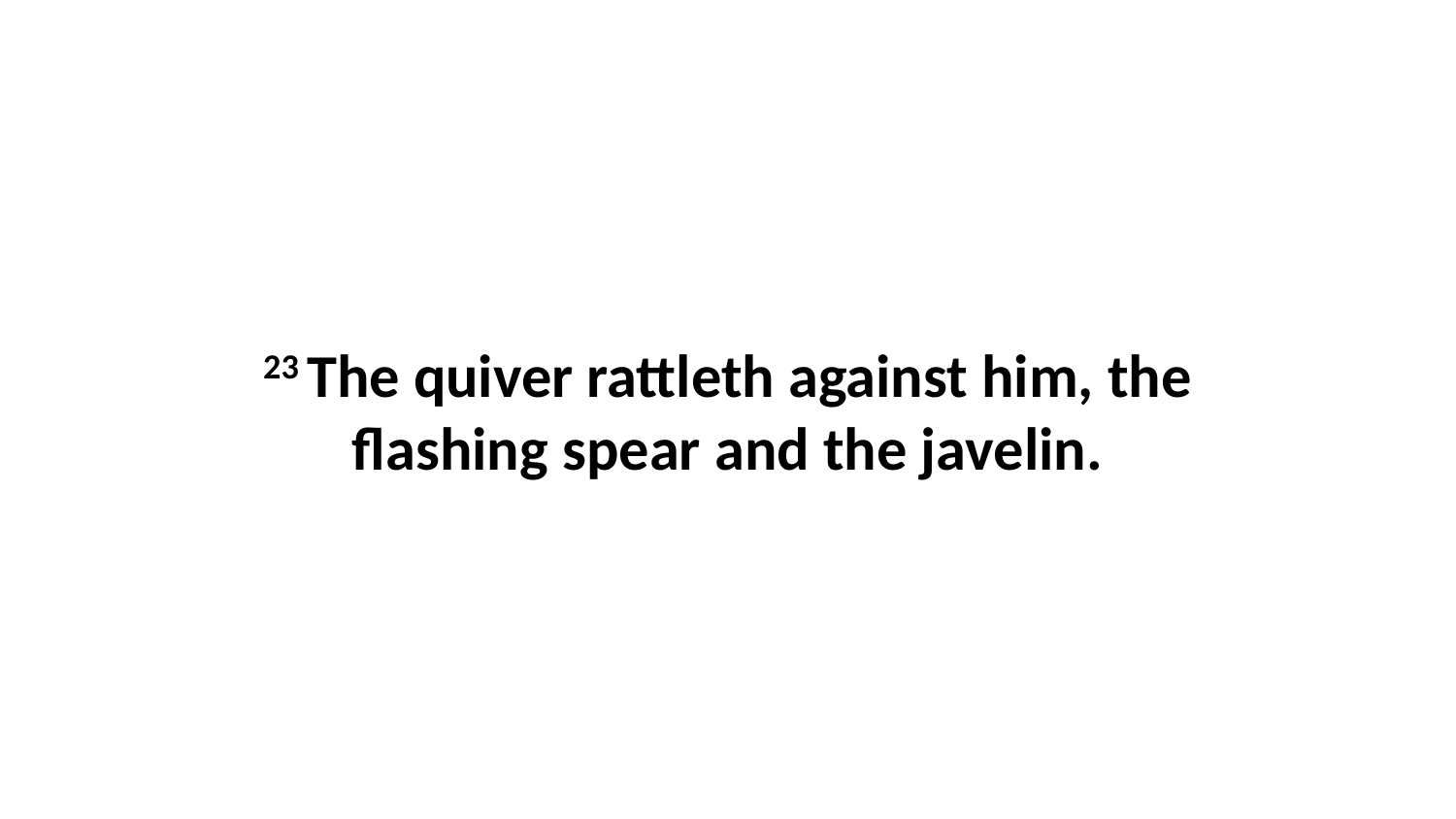

23 The quiver rattleth against him, the flashing spear and the javelin.